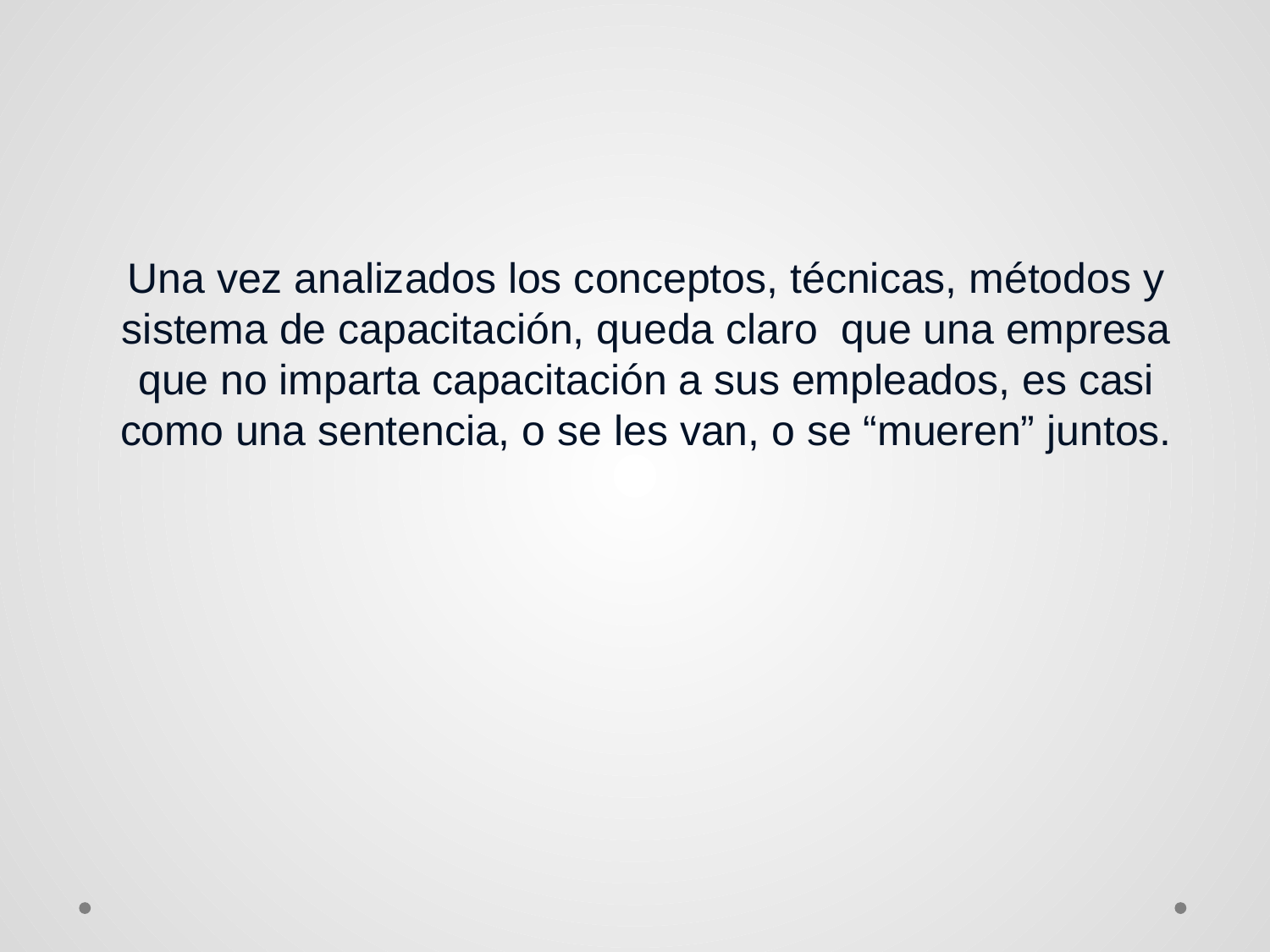

Una vez analizados los conceptos, técnicas, métodos y sistema de capacitación, queda claro  que una empresa que no imparta capacitación a sus empleados, es casi como una sentencia, o se les van, o se “mueren” juntos.